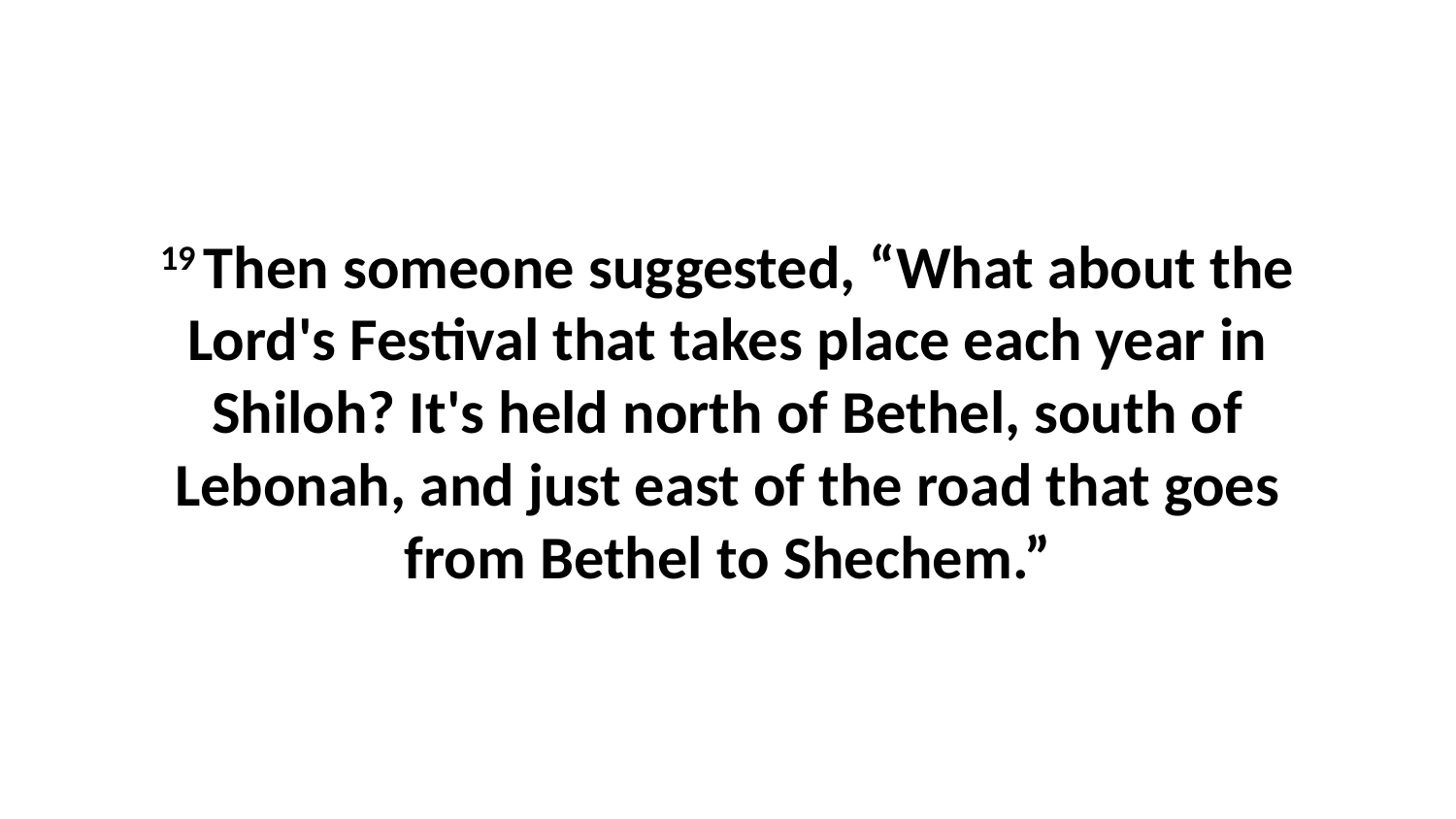

19 Then someone suggested, “What about the Lord's Festival that takes place each year in Shiloh? It's held north of Bethel, south of Lebonah, and just east of the road that goes from Bethel to Shechem.”